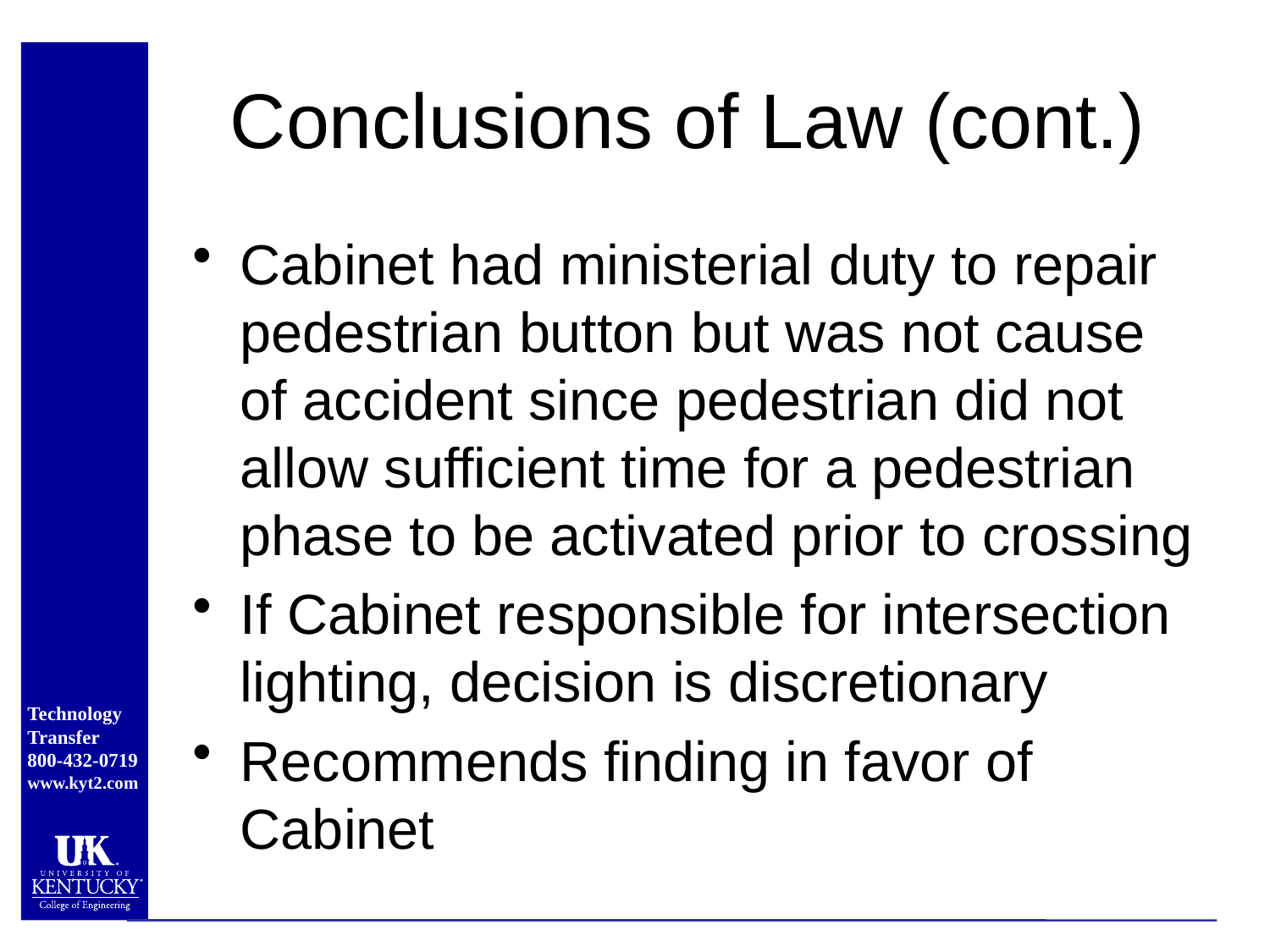

# Conclusions of Law (cont.)
Cabinet had ministerial duty to repair pedestrian button but was not cause of accident since pedestrian did not allow sufficient time for a pedestrian phase to be activated prior to crossing
If Cabinet responsible for intersection lighting, decision is discretionary
Recommends finding in favor of Cabinet